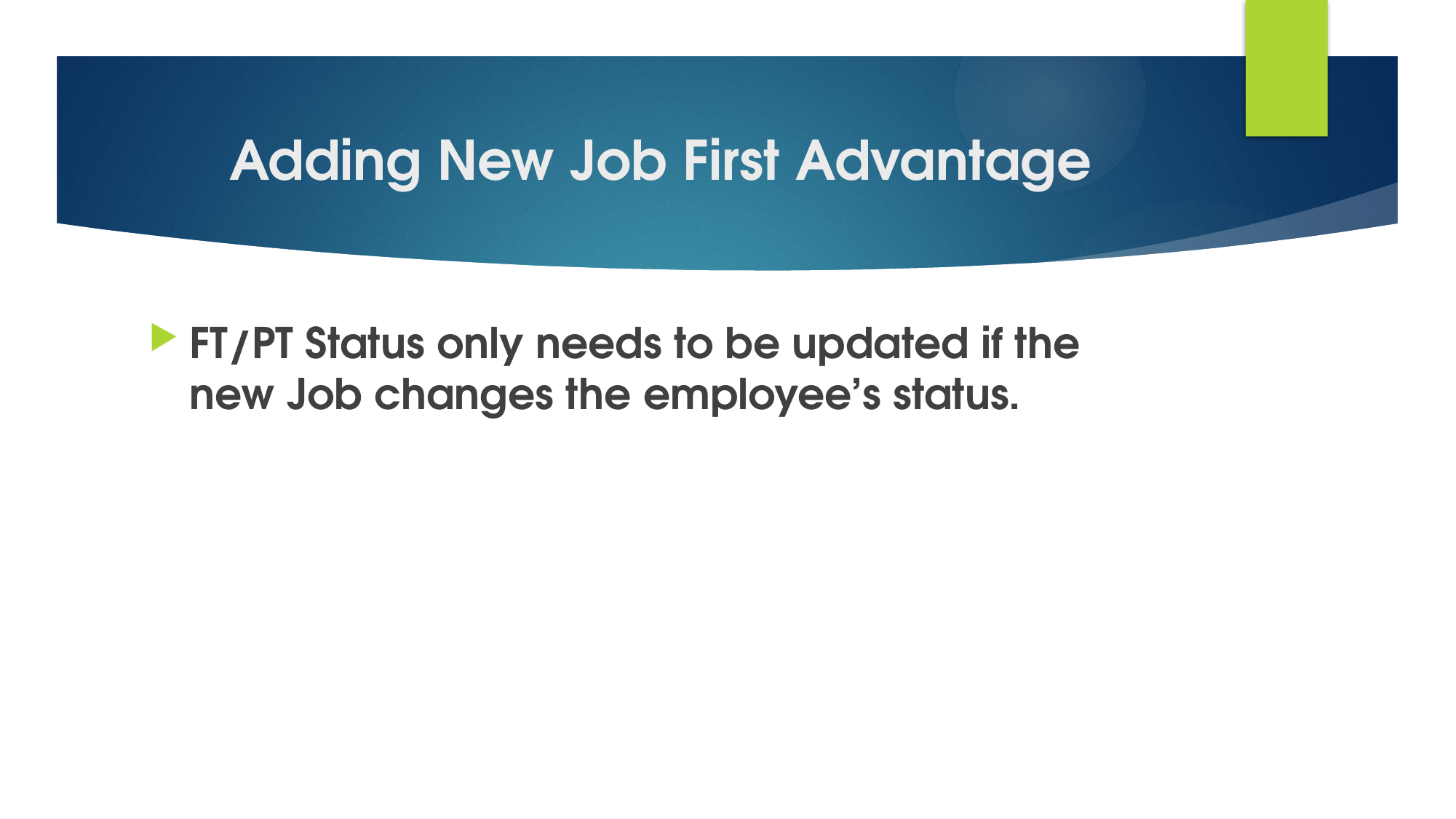

# Adding New Job First Advantage
FT/PT Status only needs to be updated if the new Job changes the employee’s status.